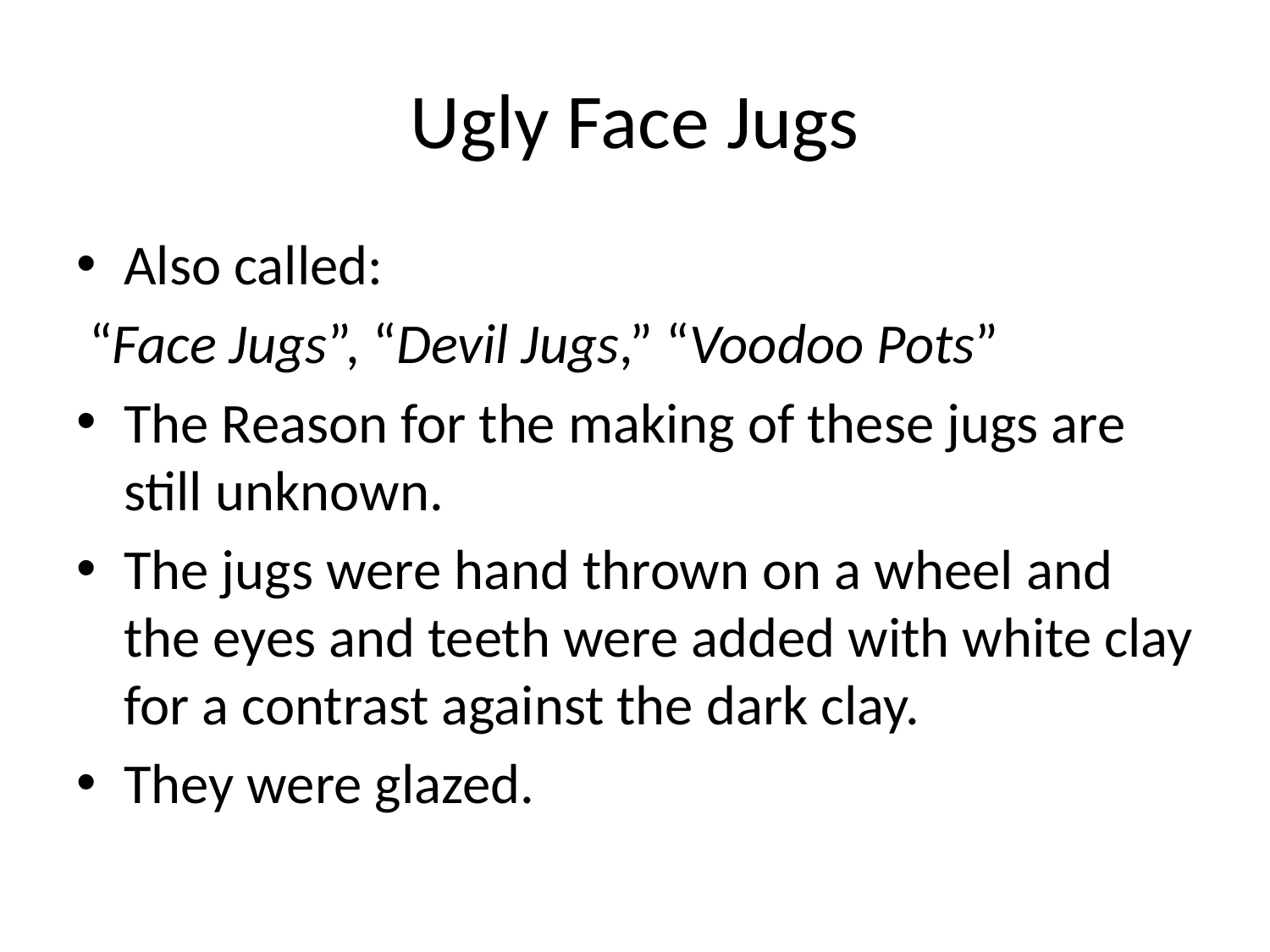

# Ugly Face Jugs
Also called:
 “Face Jugs”, “Devil Jugs,” “Voodoo Pots”
The Reason for the making of these jugs are still unknown.
The jugs were hand thrown on a wheel and the eyes and teeth were added with white clay for a contrast against the dark clay.
They were glazed.